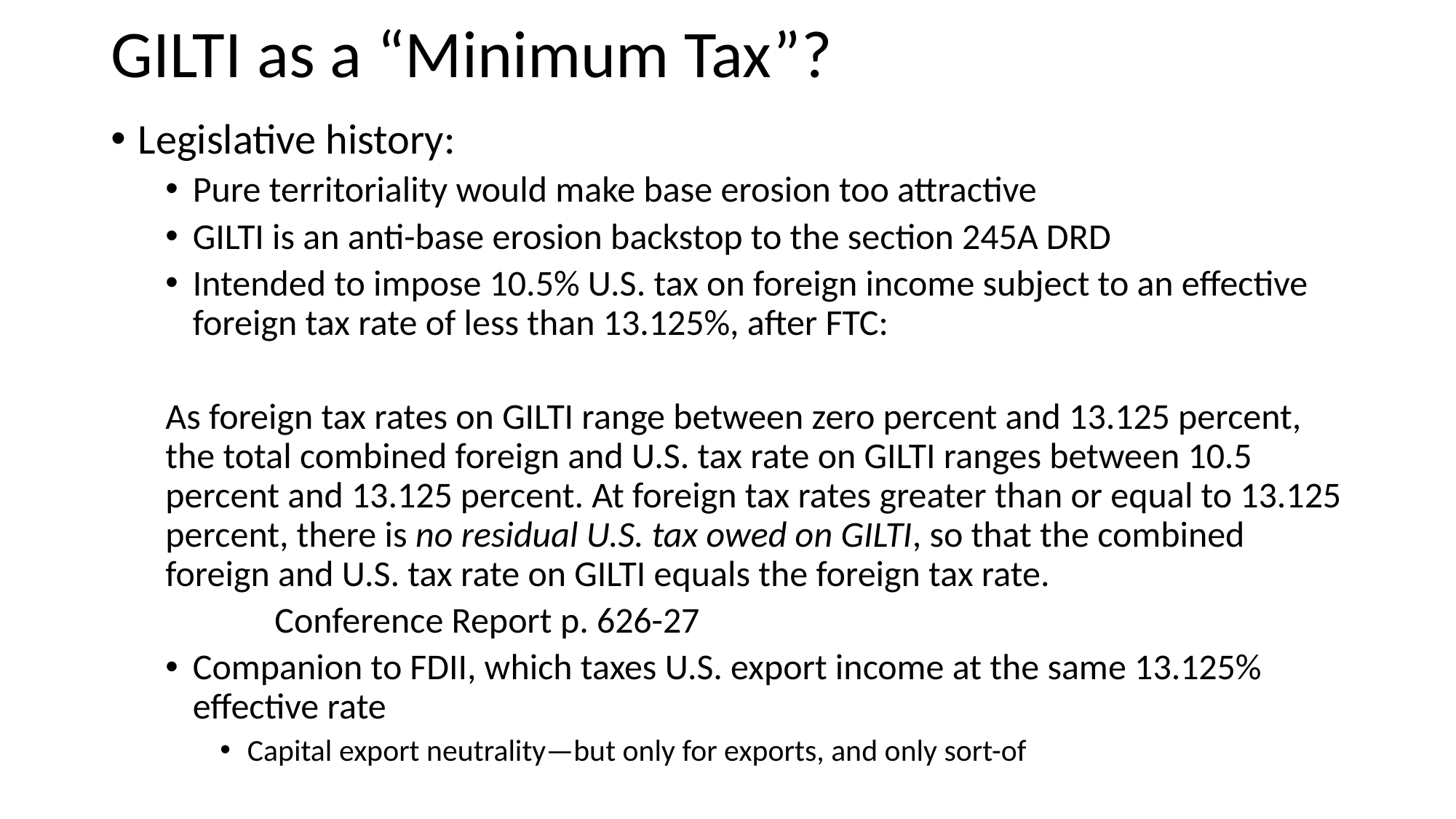

# GILTI as a “Minimum Tax”?
Legislative history:
Pure territoriality would make base erosion too attractive
GILTI is an anti-base erosion backstop to the section 245A DRD
Intended to impose 10.5% U.S. tax on foreign income subject to an effective foreign tax rate of less than 13.125%, after FTC:

As foreign tax rates on GILTI range between zero percent and 13.125 percent, the total combined foreign and U.S. tax rate on GILTI ranges between 10.5 percent and 13.125 percent. At foreign tax rates greater than or equal to 13.125 percent, there is no residual U.S. tax owed on GILTI, so that the combined foreign and U.S. tax rate on GILTI equals the foreign tax rate.
	Conference Report p. 626-27
Companion to FDII, which taxes U.S. export income at the same 13.125% effective rate
Capital export neutrality—but only for exports, and only sort-of